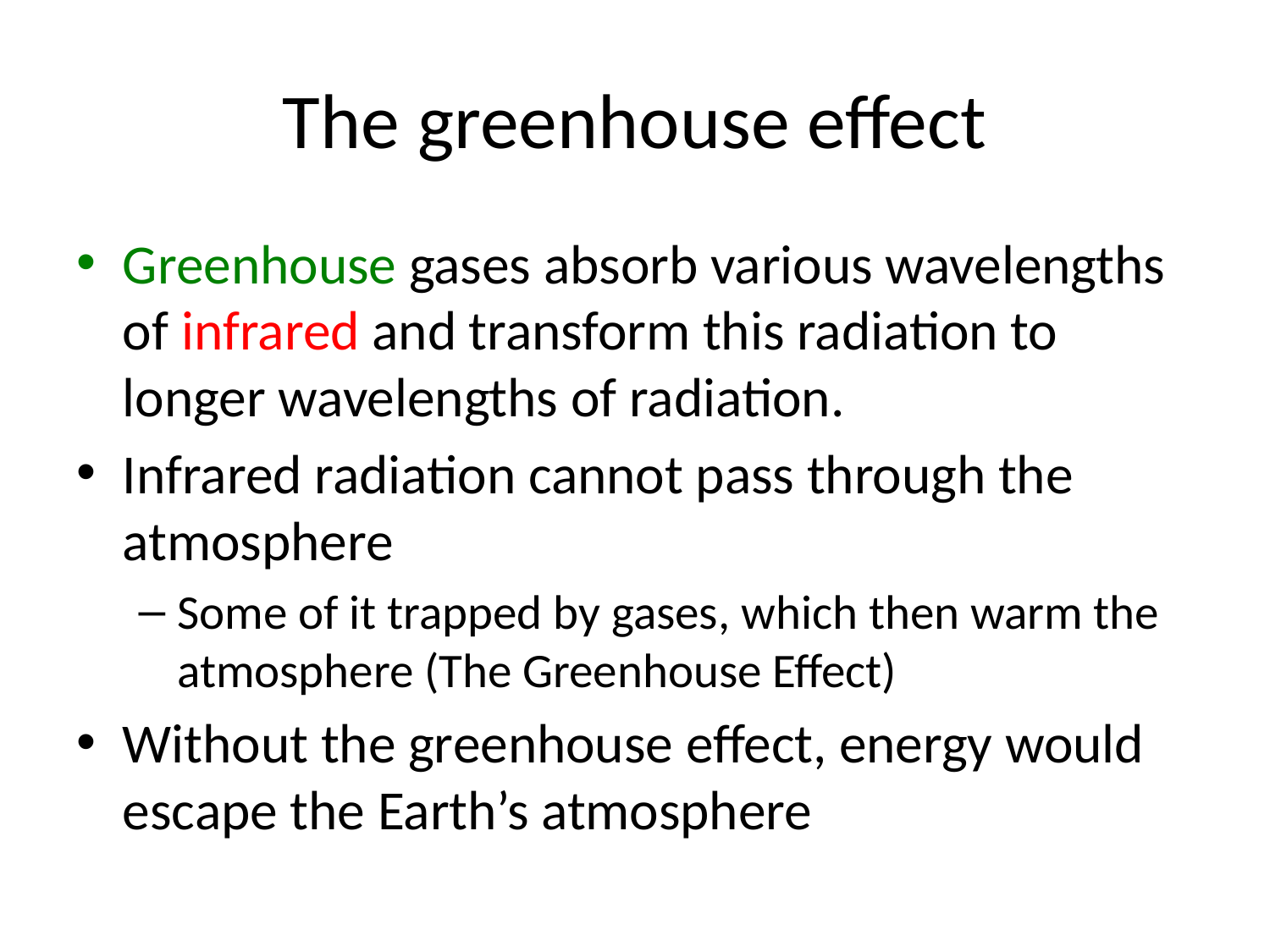

# The greenhouse effect
Greenhouse gases absorb various wavelengths of infrared and transform this radiation to longer wavelengths of radiation.
Infrared radiation cannot pass through the atmosphere
Some of it trapped by gases, which then warm the atmosphere (The Greenhouse Effect)
Without the greenhouse effect, energy would escape the Earth’s atmosphere